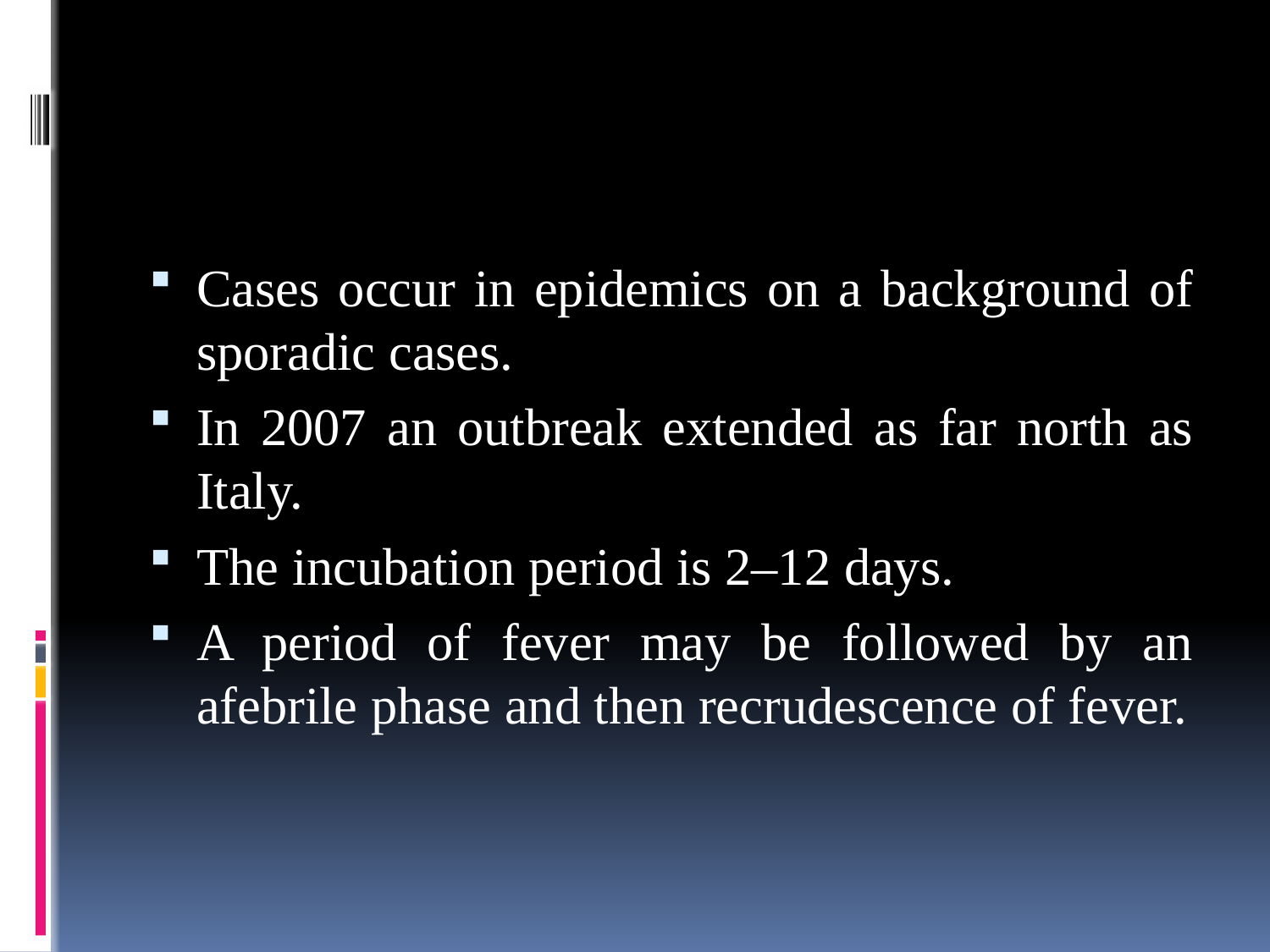

#
Cases occur in epidemics on a background of sporadic cases.
In 2007 an outbreak extended as far north as Italy.
The incubation period is 2–12 days.
A period of fever may be followed by an afebrile phase and then recrudescence of fever.